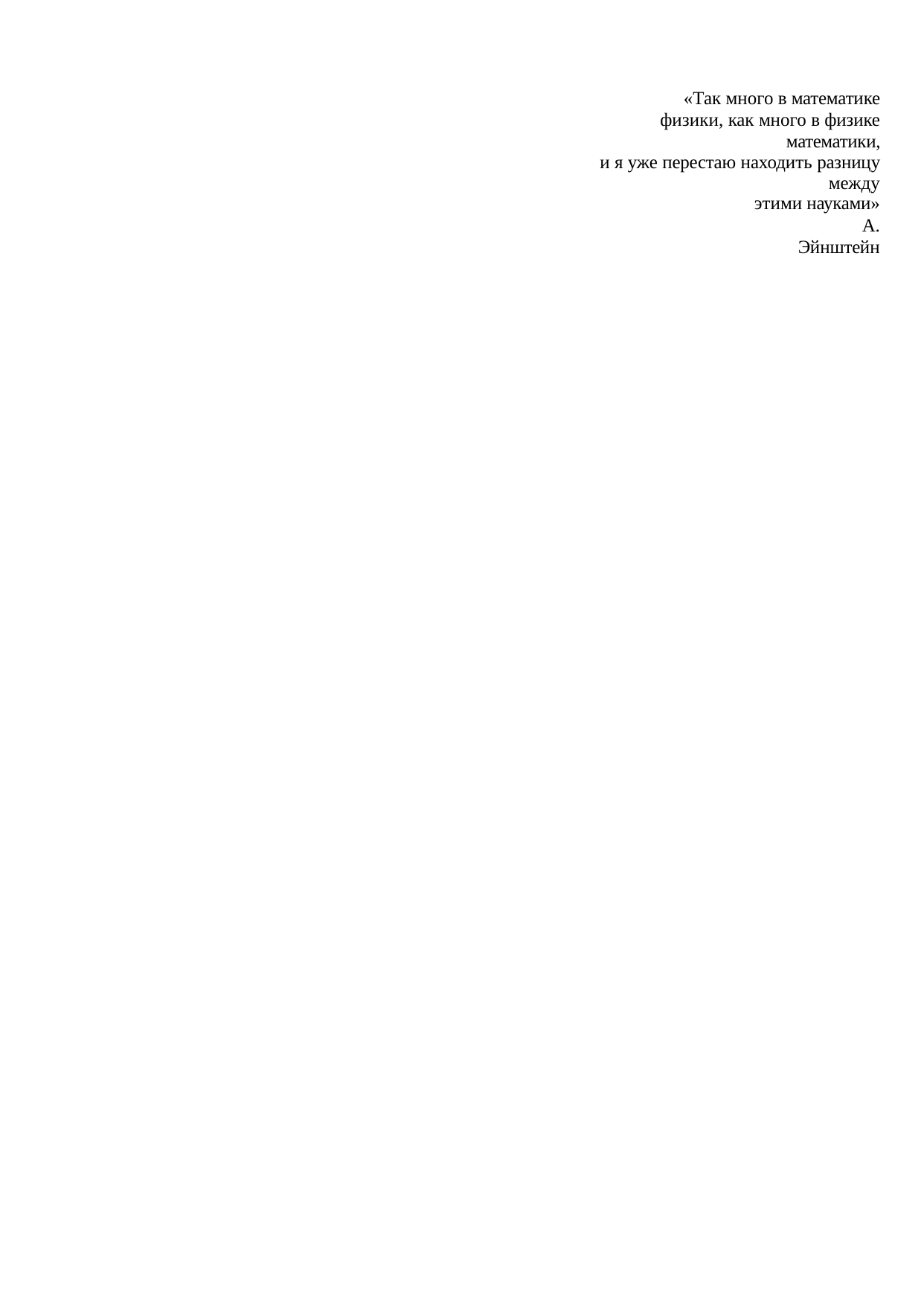

«Так много в математике физики, как много в физике
математики, и я уже перестаю находить разницу
между этими науками»
А. Эйнштейн